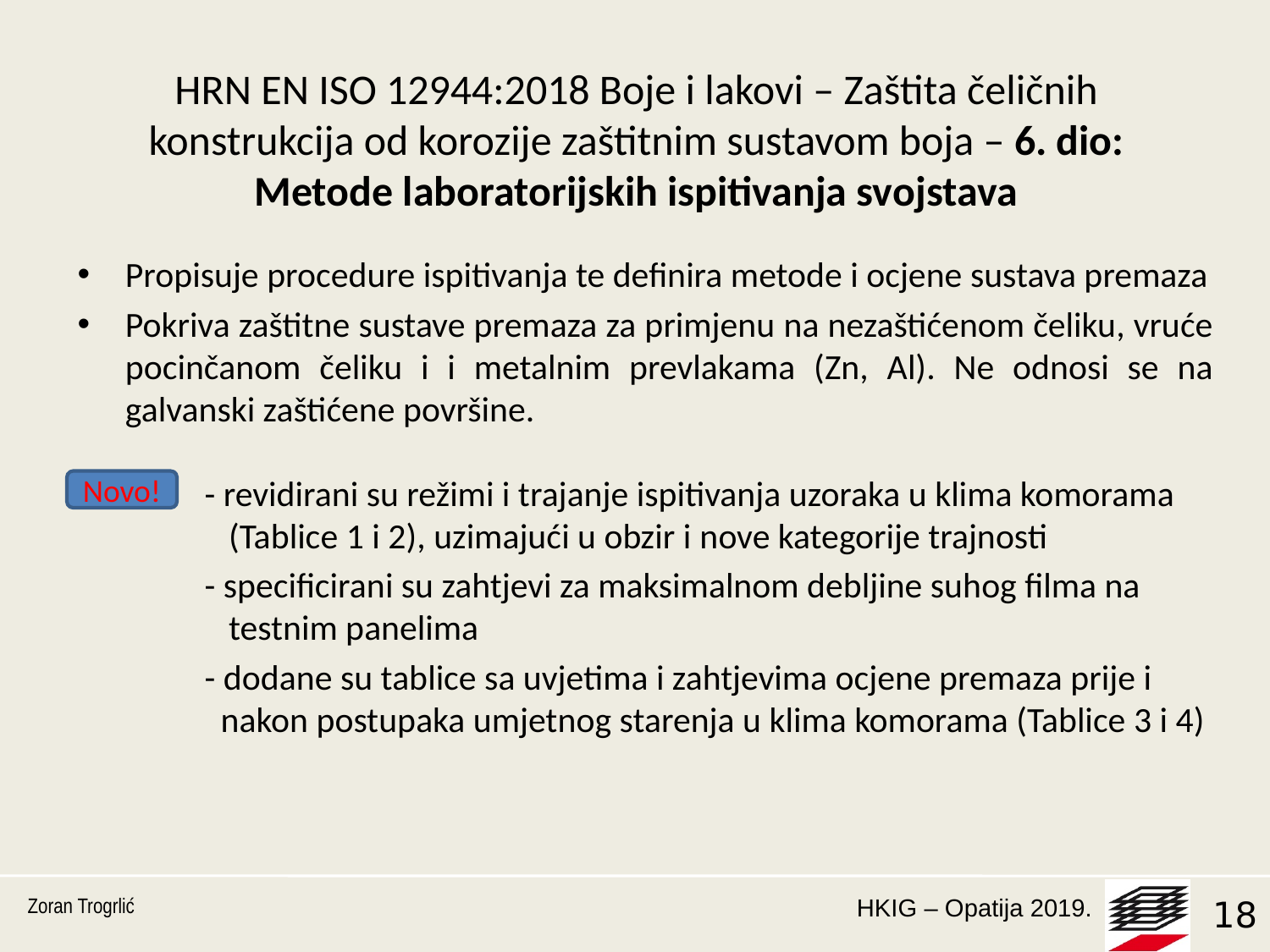

# HRN EN ISO 12944:2018 Boje i lakovi – Zaštita čeličnih konstrukcija od korozije zaštitnim sustavom boja – 6. dio: Metode laboratorijskih ispitivanja svojstava
Propisuje procedure ispitivanja te definira metode i ocjene sustava premaza
Pokriva zaštitne sustave premaza za primjenu na nezaštićenom čeliku, vruće pocinčanom čeliku i i metalnim prevlakama (Zn, Al). Ne odnosi se na galvanski zaštićene površine.

	- revidirani su režimi i trajanje ispitivanja uzoraka u klima komorama 	   (Tablice 1 i 2), uzimajući u obzir i nove kategorije trajnosti
	- specificirani su zahtjevi za maksimalnom debljine suhog filma na 	   testnim panelima
	- dodane su tablice sa uvjetima i zahtjevima ocjene premaza prije i 	  nakon postupaka umjetnog starenja u klima komorama (Tablice 3 i 4)
Novo!
Zoran Trogrlić
18